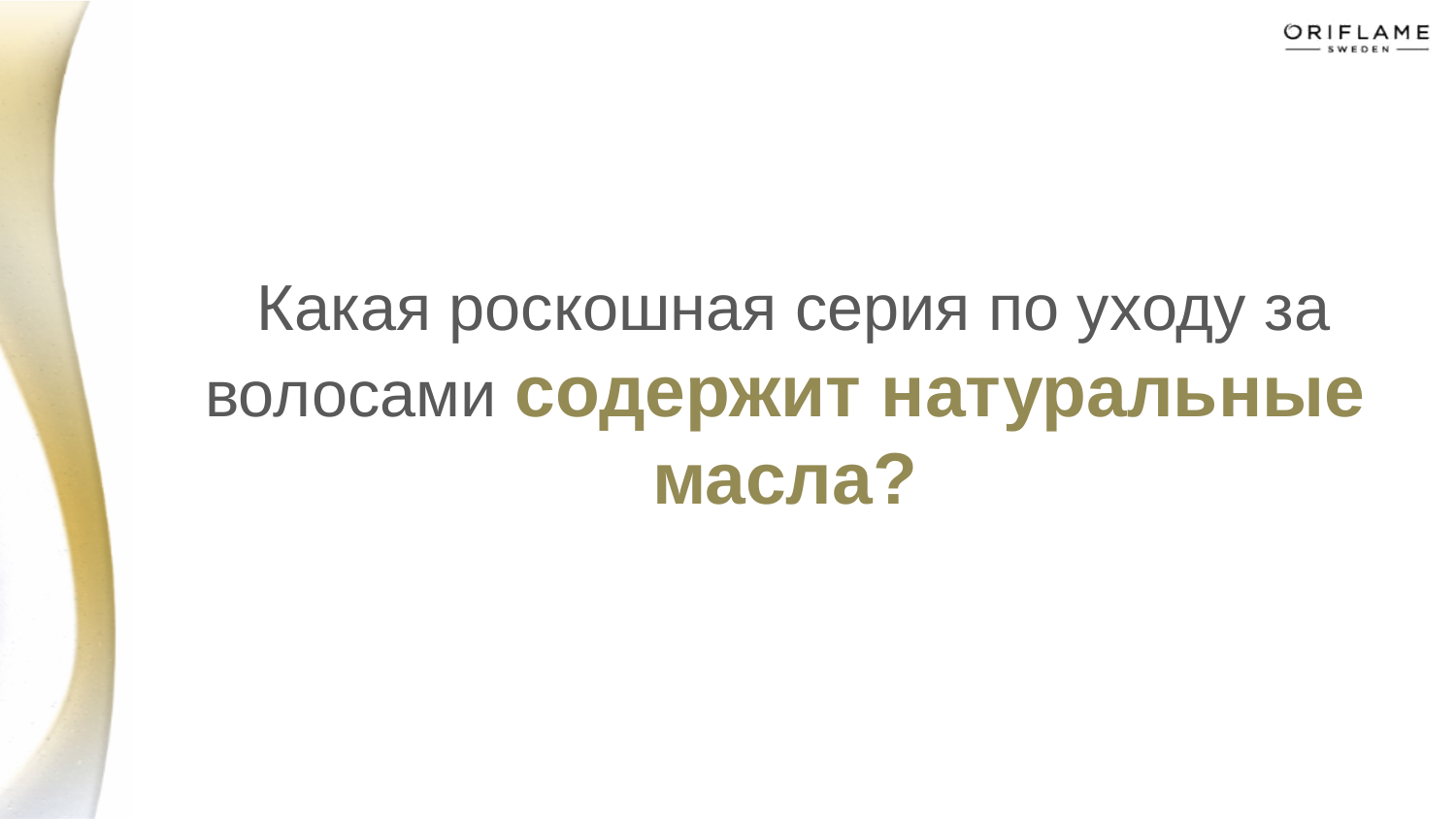

# Какая роскошная серия по уходу за волосами содержит натуральные масла?